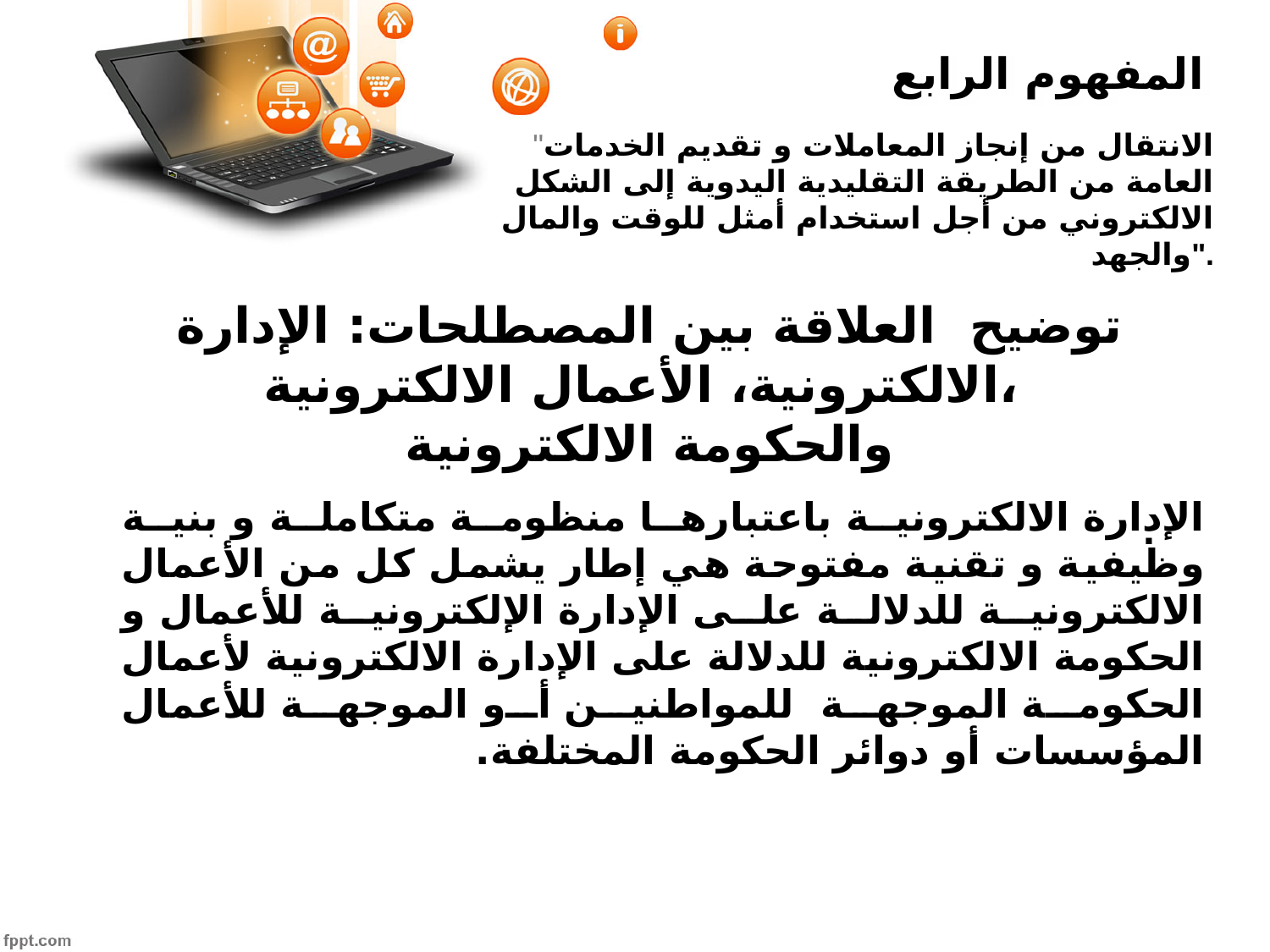

# المفهوم الرابع
 "الانتقال من إنجاز المعاملات و تقديم الخدمات العامة من الطريقة التقليدية اليدوية إلى الشكل الالكتروني من أجل استخدام أمثل للوقت والمال والجهد".
توضيح  العلاقة بين المصطلحات: الإدارة الالكترونية، الأعمال الالكترونية،
والحكومة الالكترونية

الإدارة الالكترونية باعتبارها منظومة متكاملة و بنية وظيفية و تقنية مفتوحة هي إطار يشمل كل من الأعمال الالكترونية للدلالة على الإدارة الإلكترونية للأعمال و الحكومة الالكترونية للدلالة على الإدارة الالكترونية لأعمال الحكومة الموجهة  للمواطنين أو الموجهة للأعمال المؤسسات أو دوائر الحكومة المختلفة.
.